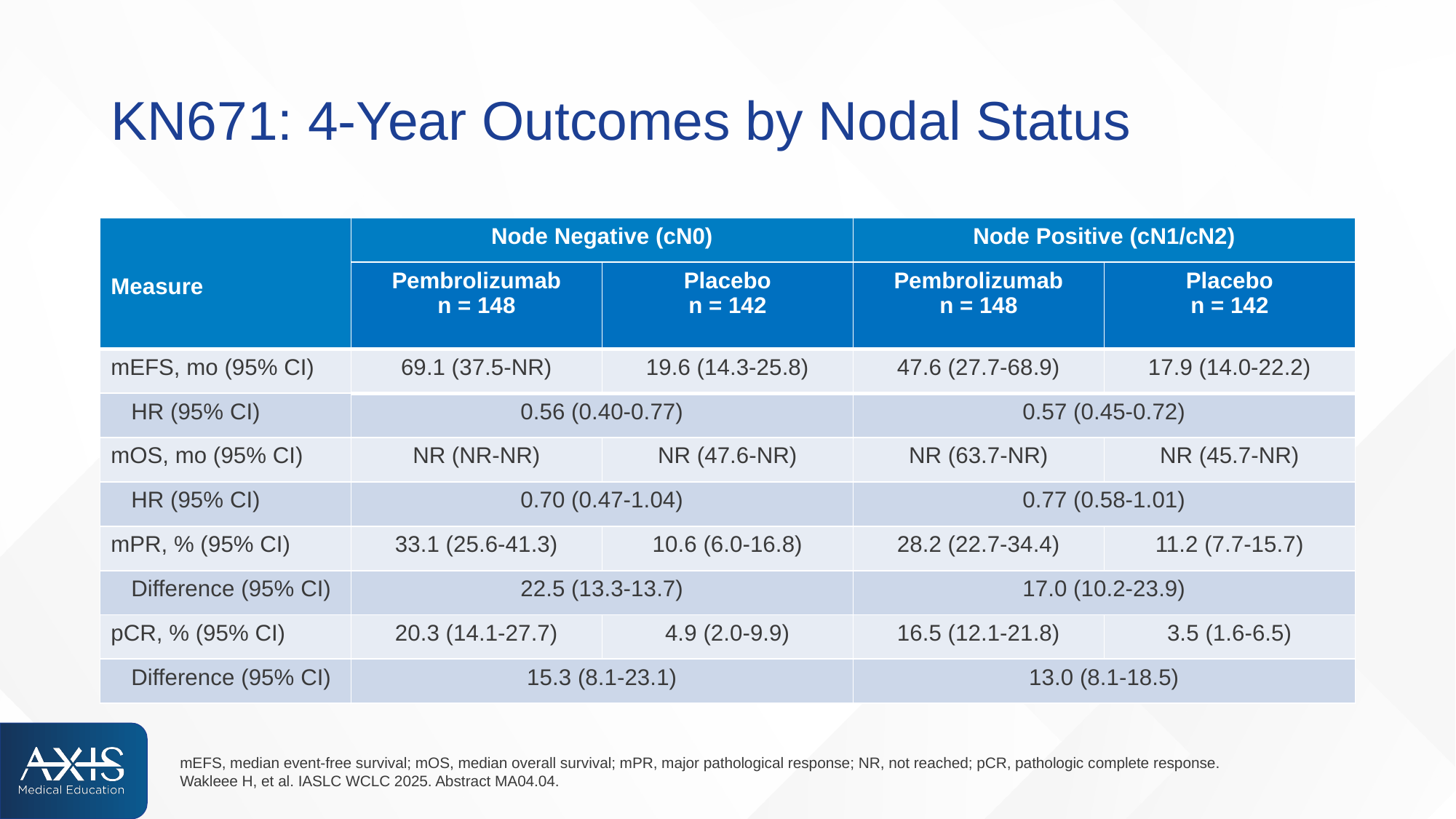

# KN671: 4-Year Outcomes by Nodal Status
| Measure | Node Negative (cN0) |  | Node Positive (cN1/cN2) |  |
| --- | --- | --- | --- | --- |
|  | Pembrolizumab n = 148 | Placebo n = 142 | Pembrolizumab n = 148 | Placebo n = 142 |
| mEFS, mo (95% CI) | 69.1 (37.5-NR) | 19.6 (14.3-25.8) | 47.6 (27.7-68.9) | 17.9 (14.0-22.2) |
| HR (95% CI) | 0.56 (0.40-0.77) |  | 0.57 (0.45-0.72) |  |
| mOS, mo (95% CI) | NR (NR-NR) | NR (47.6-NR) | NR (63.7-NR) | NR (45.7-NR) |
| HR (95% CI) | 0.70 (0.47-1.04) |  | 0.77 (0.58-1.01) |  |
| mPR, % (95% CI) | 33.1 (25.6-41.3) | 10.6 (6.0-16.8) | 28.2 (22.7-34.4) | 11.2 (7.7-15.7) |
| Difference (95% CI) | 22.5 (13.3-13.7) |  | 17.0 (10.2-23.9) |  |
| pCR, % (95% CI) | 20.3 (14.1-27.7) | 4.9 (2.0-9.9) | 16.5 (12.1-21.8) | 3.5 (1.6-6.5) |
| Difference (95% CI) | 15.3 (8.1-23.1) |  | 13.0 (8.1-18.5) |  |
mEFS, median event-free survival; mOS, median overall survival; mPR, major pathological response; NR, not reached; pCR, pathologic complete response.
Wakleee H, et al. IASLC WCLC 2025. Abstract MA04.04.